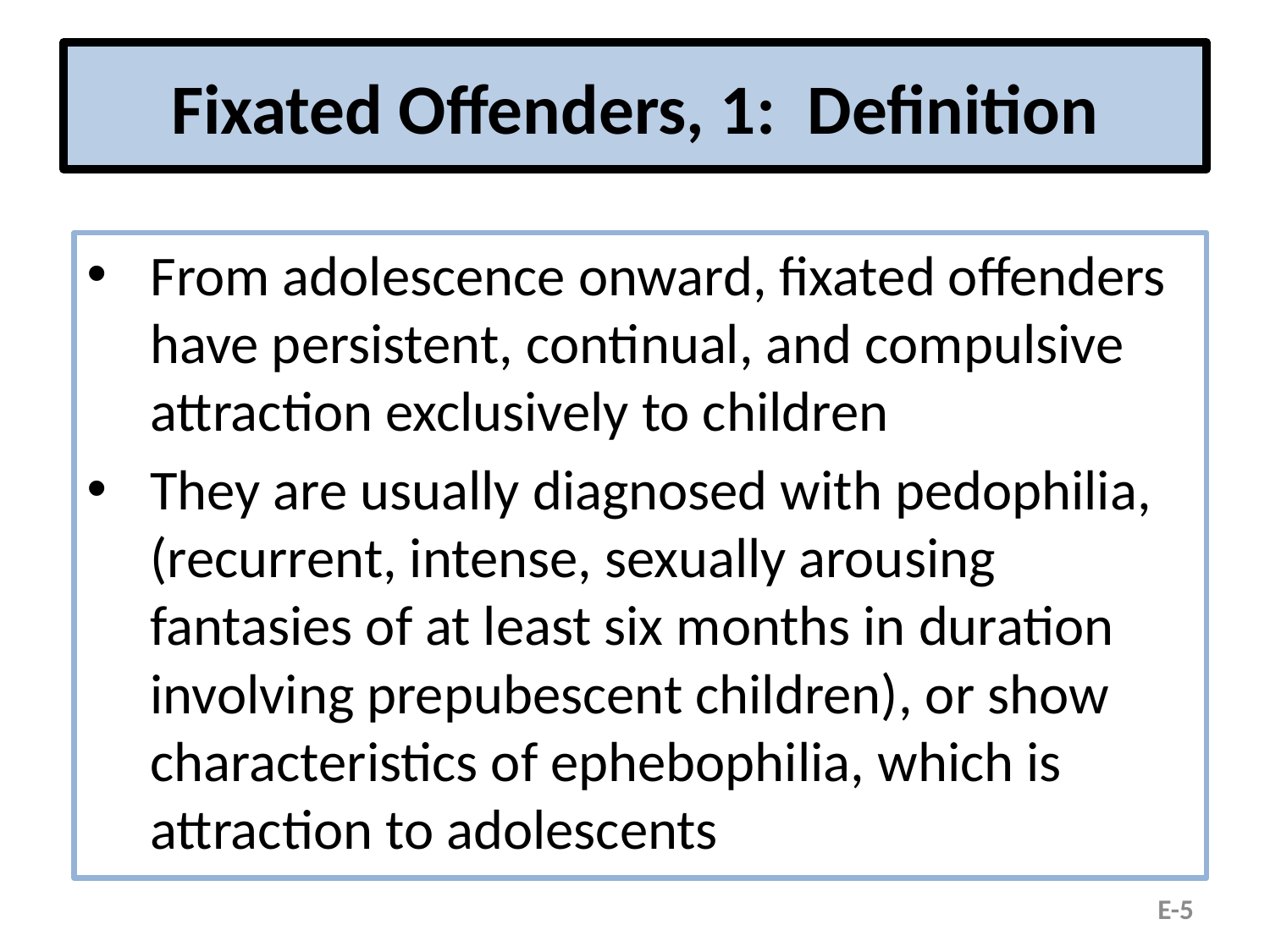

# Fixated Offenders, 1:  Definition
From adolescence onward, fixated offenders have persistent, continual, and compulsive attraction exclusively to children
They are usually diagnosed with pedophilia, (recurrent, intense, sexually arousing fantasies of at least six months in duration involving prepubescent children), or show characteristics of ephebophilia, which is attraction to adolescents

E-5